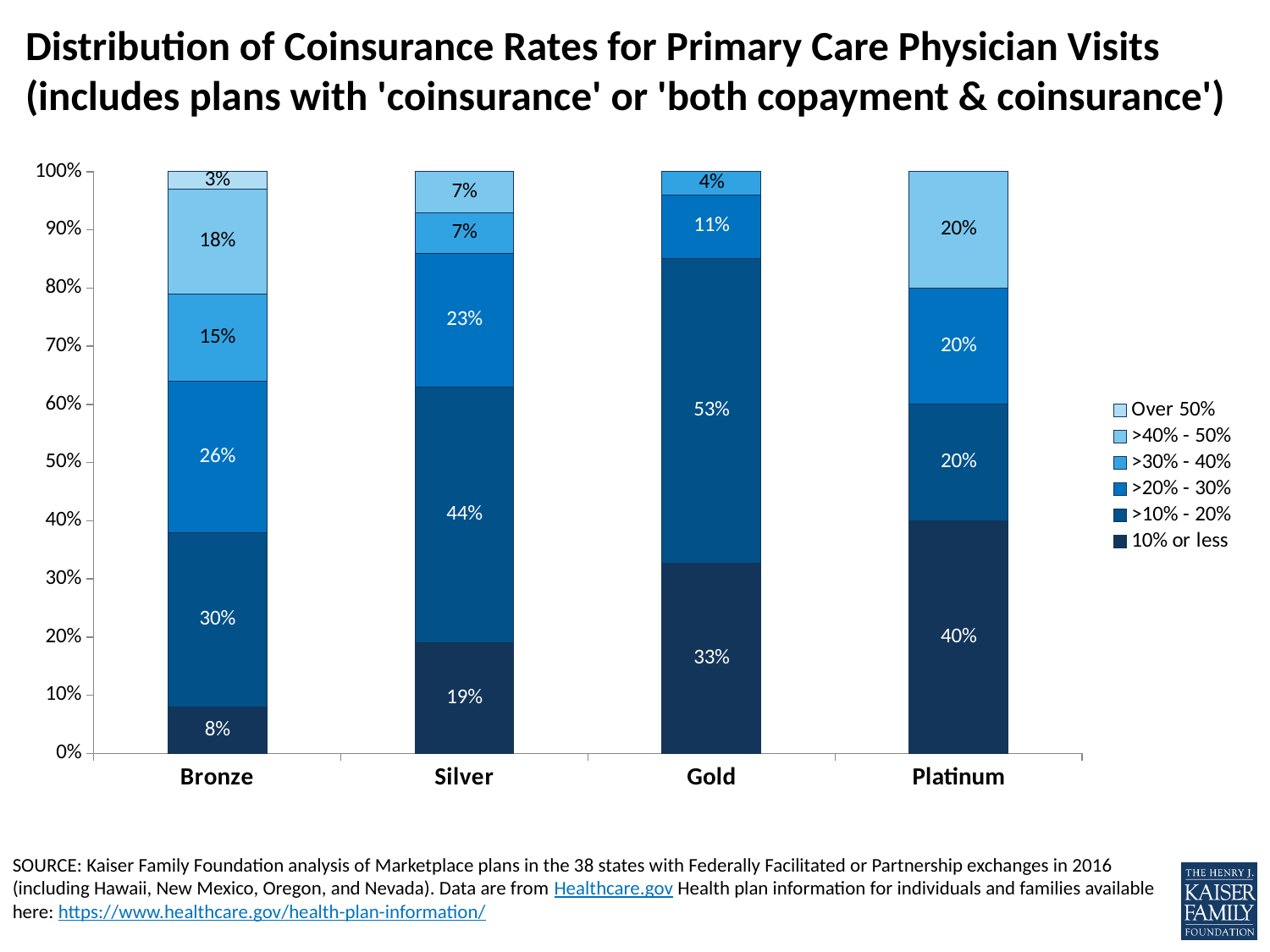

# Distribution of Coinsurance Rates for Primary Care Physician Visits (includes plans with 'coinsurance' or 'both copayment & coinsurance')

### Chart

| Category | 10% or less | >10% - 20% | >20% - 30% | >30% - 40% | >40% - 50% | Over 50% |
|---|---|---|---|---|---|---|
| Bronze | 0.08 | 0.3 | 0.26 | 0.15 | 0.18 | 0.03 |
| Silver | 0.19 | 0.44 | 0.23 | 0.07 | 0.07 | 0.0 |
| Gold | 0.33 | 0.53 | 0.11 | 0.04 | 0.0 | 0.0 |
| Platinum | 0.4 | 0.2 | 0.2 | 0.0 | 0.2 | 0.0 |